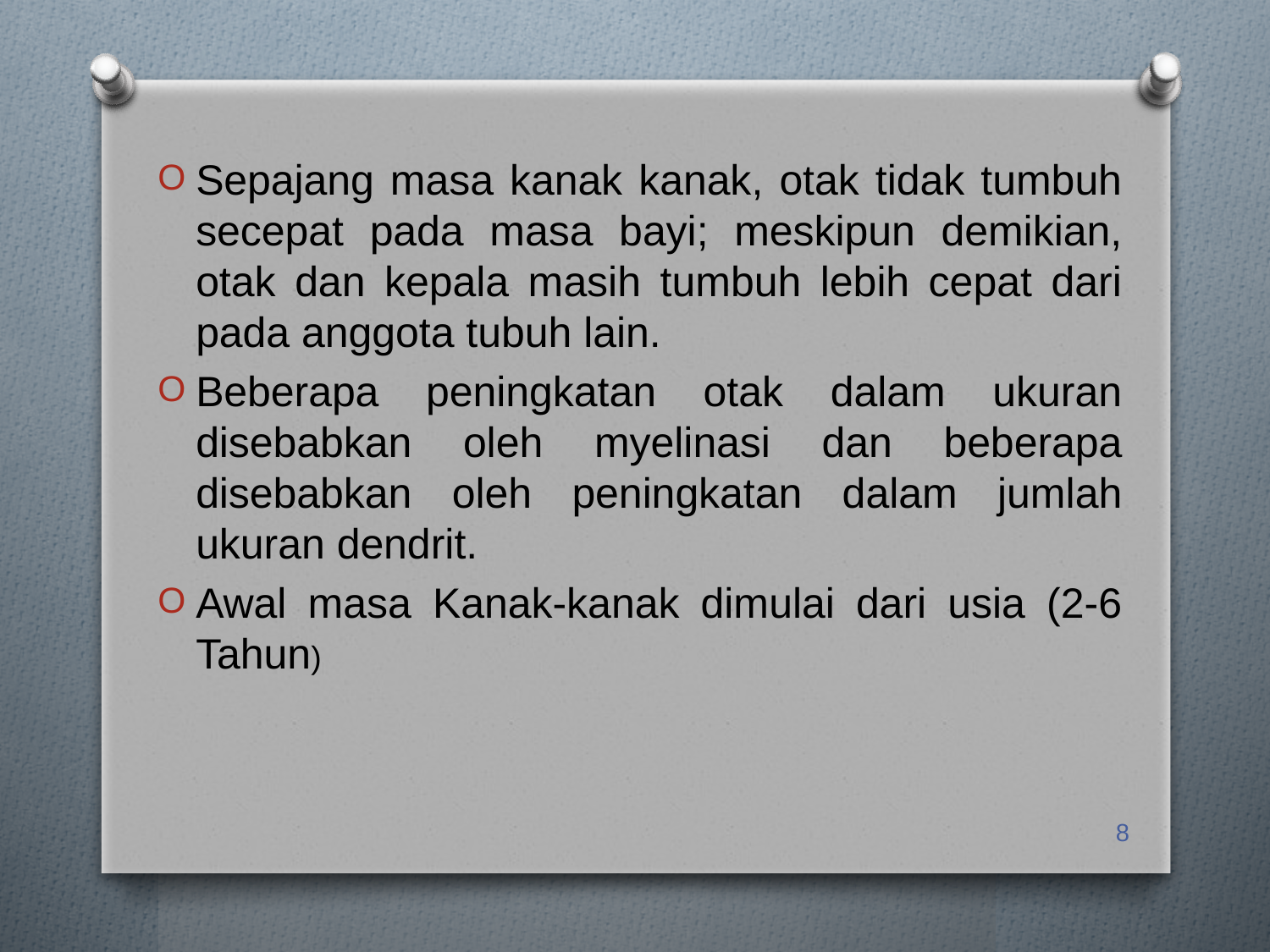

Sepajang masa kanak kanak, otak tidak tumbuh secepat pada masa bayi; meskipun demikian, otak dan kepala masih tumbuh lebih cepat dari pada anggota tubuh lain.
Beberapa peningkatan otak dalam ukuran disebabkan oleh myelinasi dan beberapa disebabkan oleh peningkatan dalam jumlah ukuran dendrit.
Awal masa Kanak-kanak dimulai dari usia (2-6 Tahun)

8